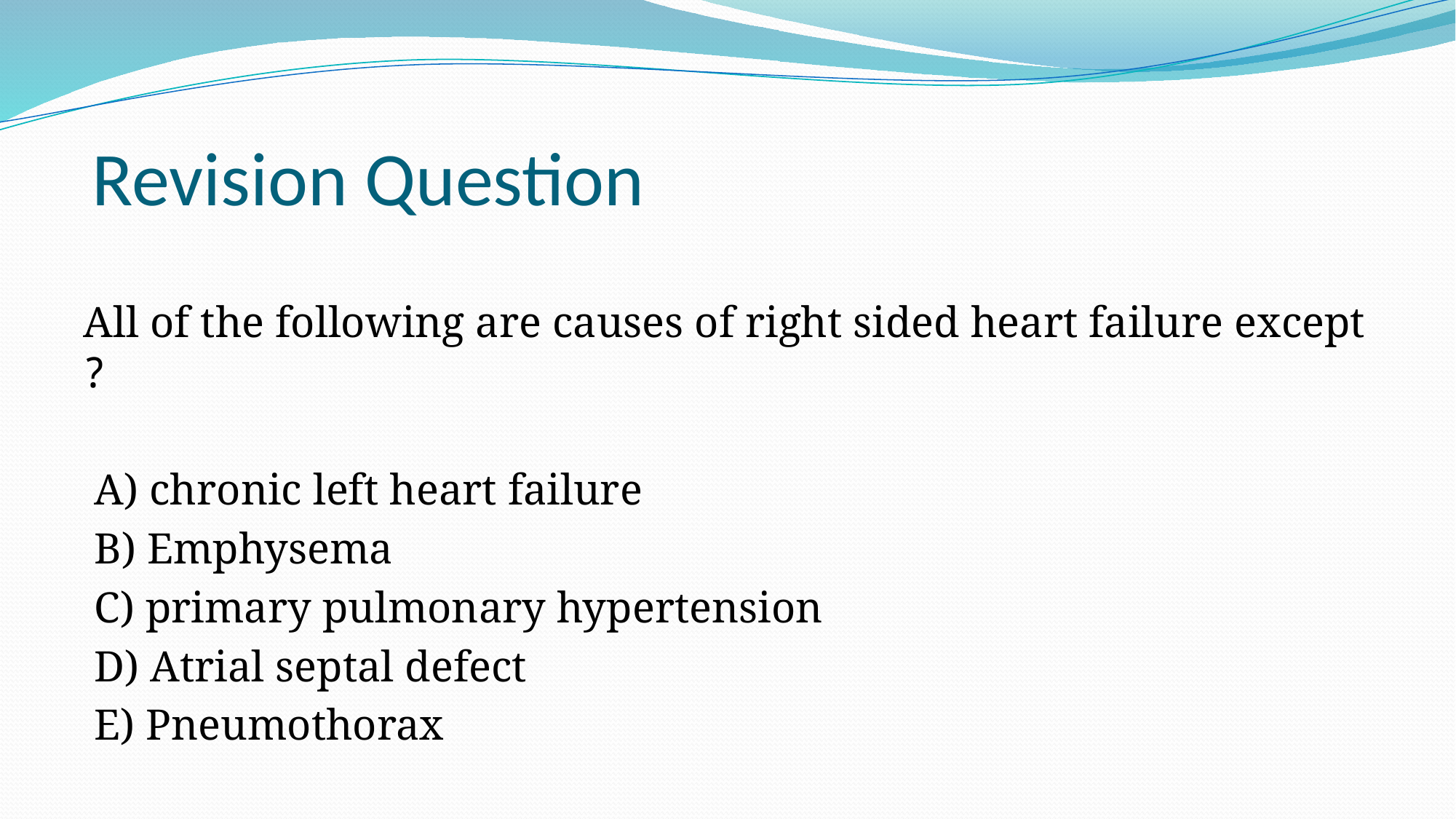

# Revision Question

All of the following are causes of right sided heart failure except ?

A) chronic left heart failure
B) Emphysema
C) primary pulmonary hypertension
D) Atrial septal defect
E) Pneumothorax